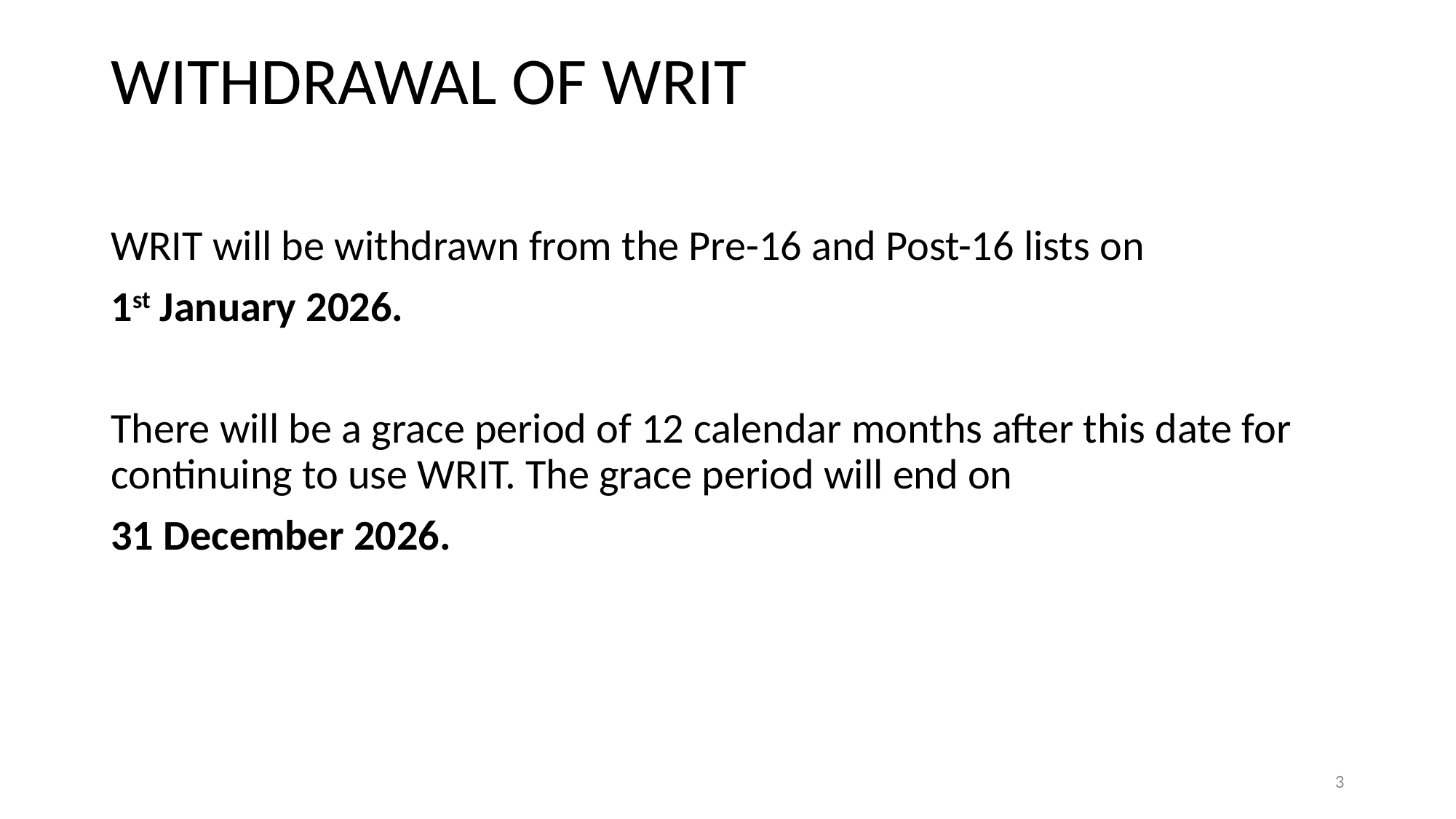

# WITHDRAWAL OF WRIT
WRIT will be withdrawn from the Pre-16 and Post-16 lists on
1st January 2026.

There will be a grace period of 12 calendar months after this date for continuing to use WRIT. The grace period will end on
31 December 2026.
3